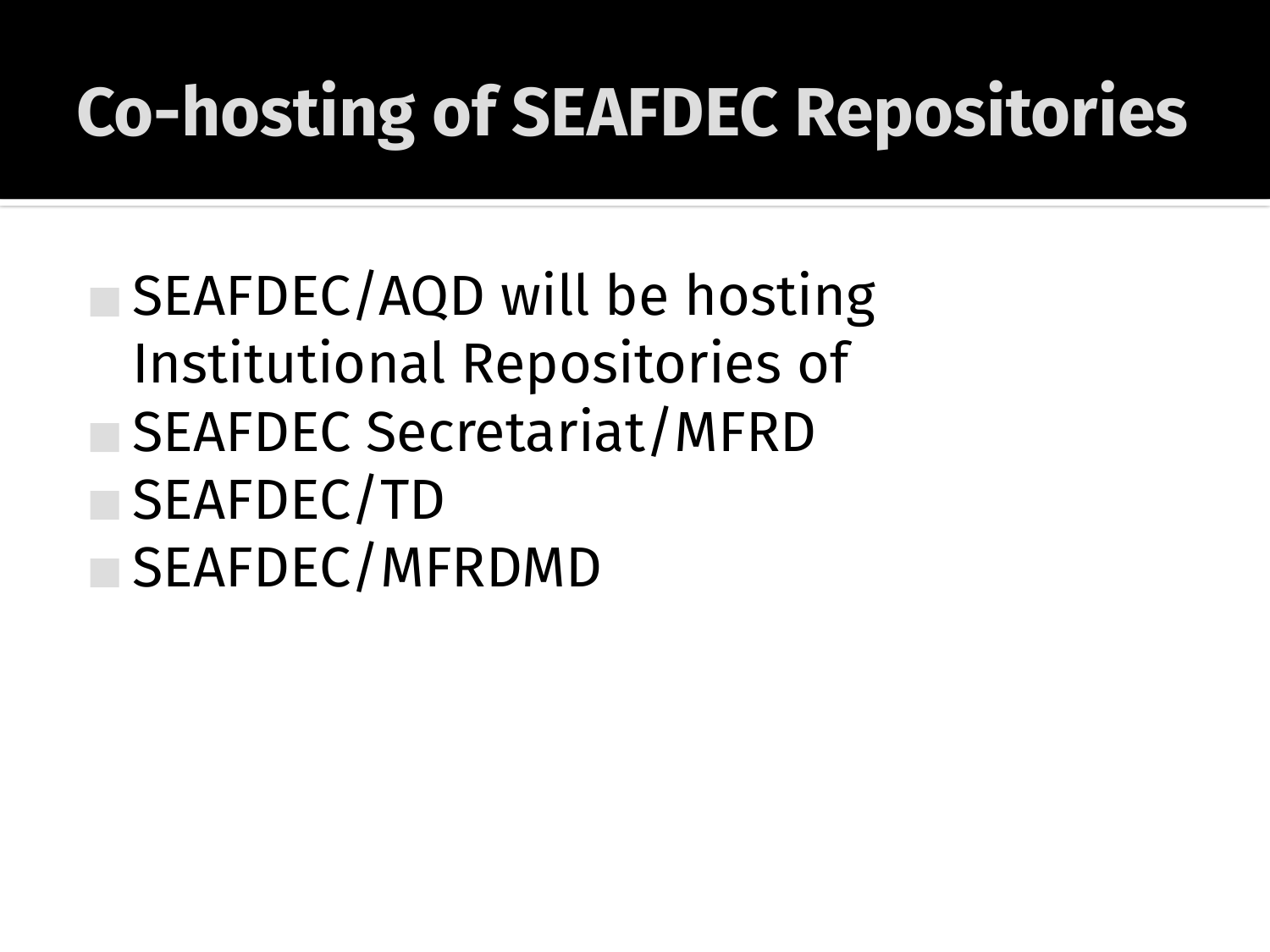

# Co-hosting of SEAFDEC Repositories
SEAFDEC/AQD will be hosting Institutional Repositories of
SEAFDEC Secretariat/MFRD
SEAFDEC/TD
SEAFDEC/MFRDMD